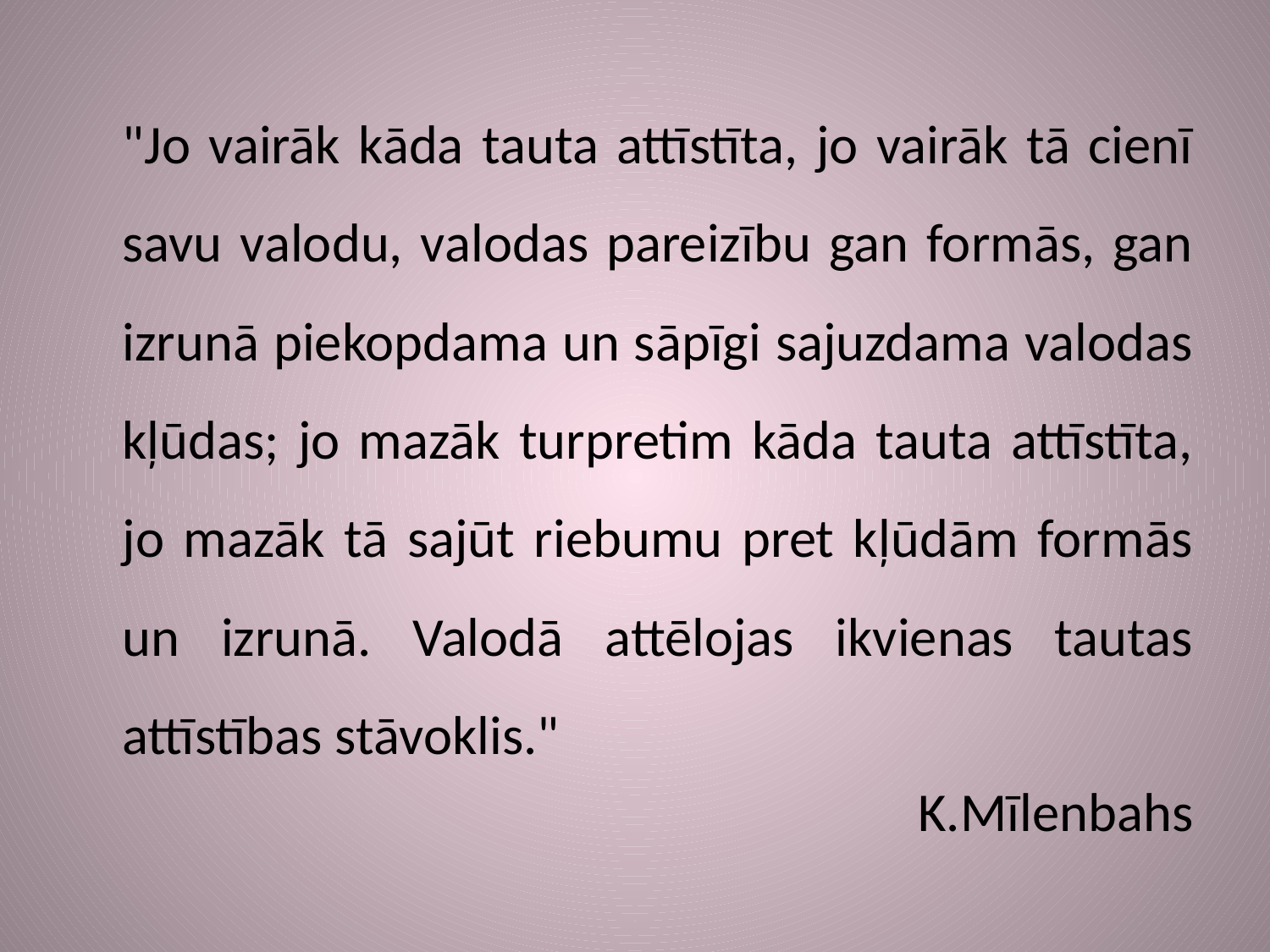

"Jo vairāk kāda tauta attīstīta, jo vairāk tā cienī savu valodu, valodas pareizību gan formās, gan izrunā piekopdama un sāpīgi sajuzdama valodas kļūdas; jo mazāk turpretim kāda tauta attīstīta, jo mazāk tā sajūt riebumu pret kļūdām formās un izrunā. Valodā attēlojas ikvienas tautas attīstības stāvoklis."
K.Mīlenbahs